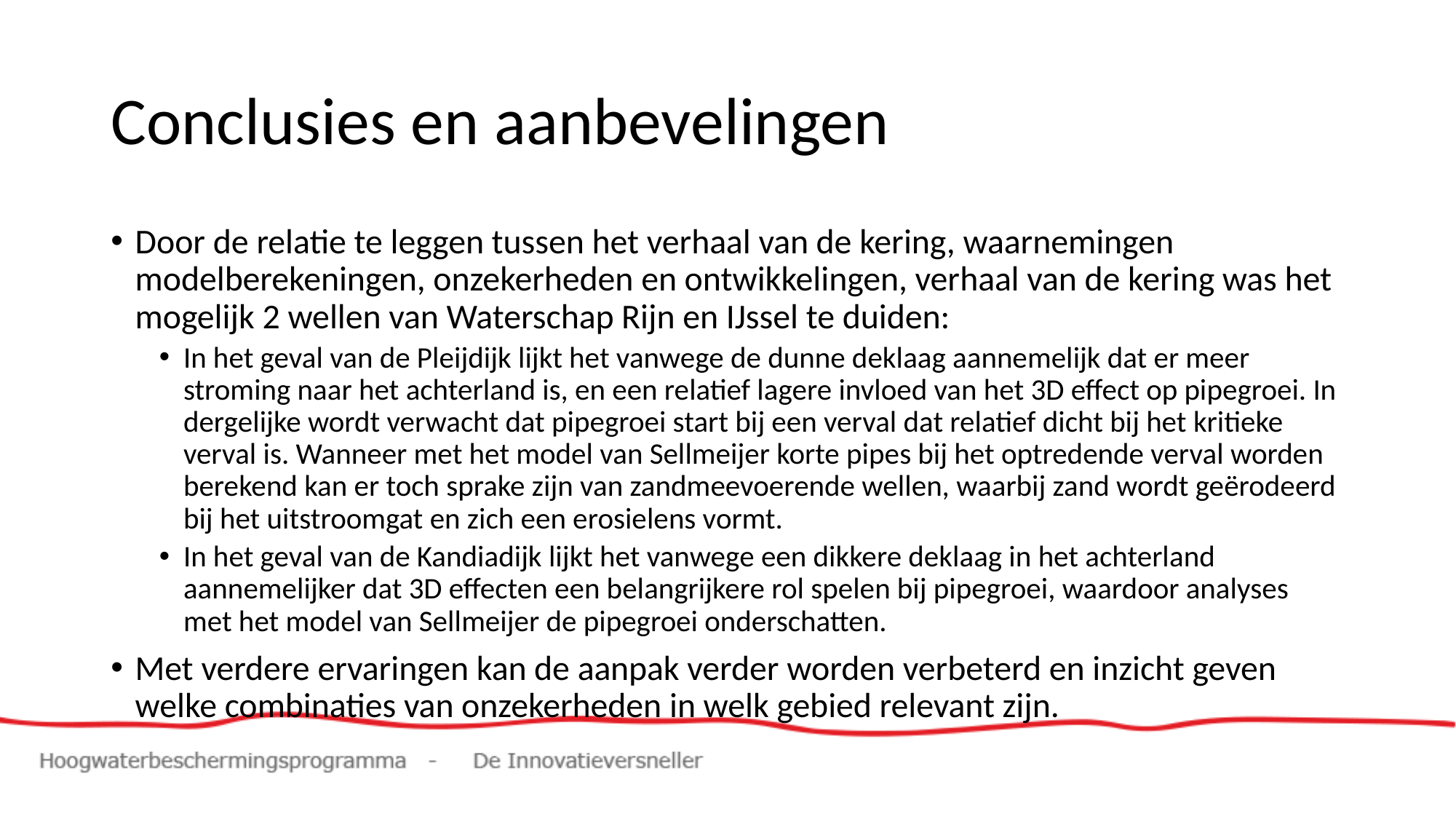

# Conclusies en aanbevelingen
Door de relatie te leggen tussen het verhaal van de kering, waarnemingen modelberekeningen, onzekerheden en ontwikkelingen, verhaal van de kering was het mogelijk 2 wellen van Waterschap Rijn en IJssel te duiden:
In het geval van de Pleijdijk lijkt het vanwege de dunne deklaag aannemelijk dat er meer stroming naar het achterland is, en een relatief lagere invloed van het 3D effect op pipegroei. In dergelijke wordt verwacht dat pipegroei start bij een verval dat relatief dicht bij het kritieke verval is. Wanneer met het model van Sellmeijer korte pipes bij het optredende verval worden berekend kan er toch sprake zijn van zandmeevoerende wellen, waarbij zand wordt geërodeerd bij het uitstroomgat en zich een erosielens vormt.
In het geval van de Kandiadijk lijkt het vanwege een dikkere deklaag in het achterland aannemelijker dat 3D effecten een belangrijkere rol spelen bij pipegroei, waardoor analyses met het model van Sellmeijer de pipegroei onderschatten.
Met verdere ervaringen kan de aanpak verder worden verbeterd en inzicht geven welke combinaties van onzekerheden in welk gebied relevant zijn.